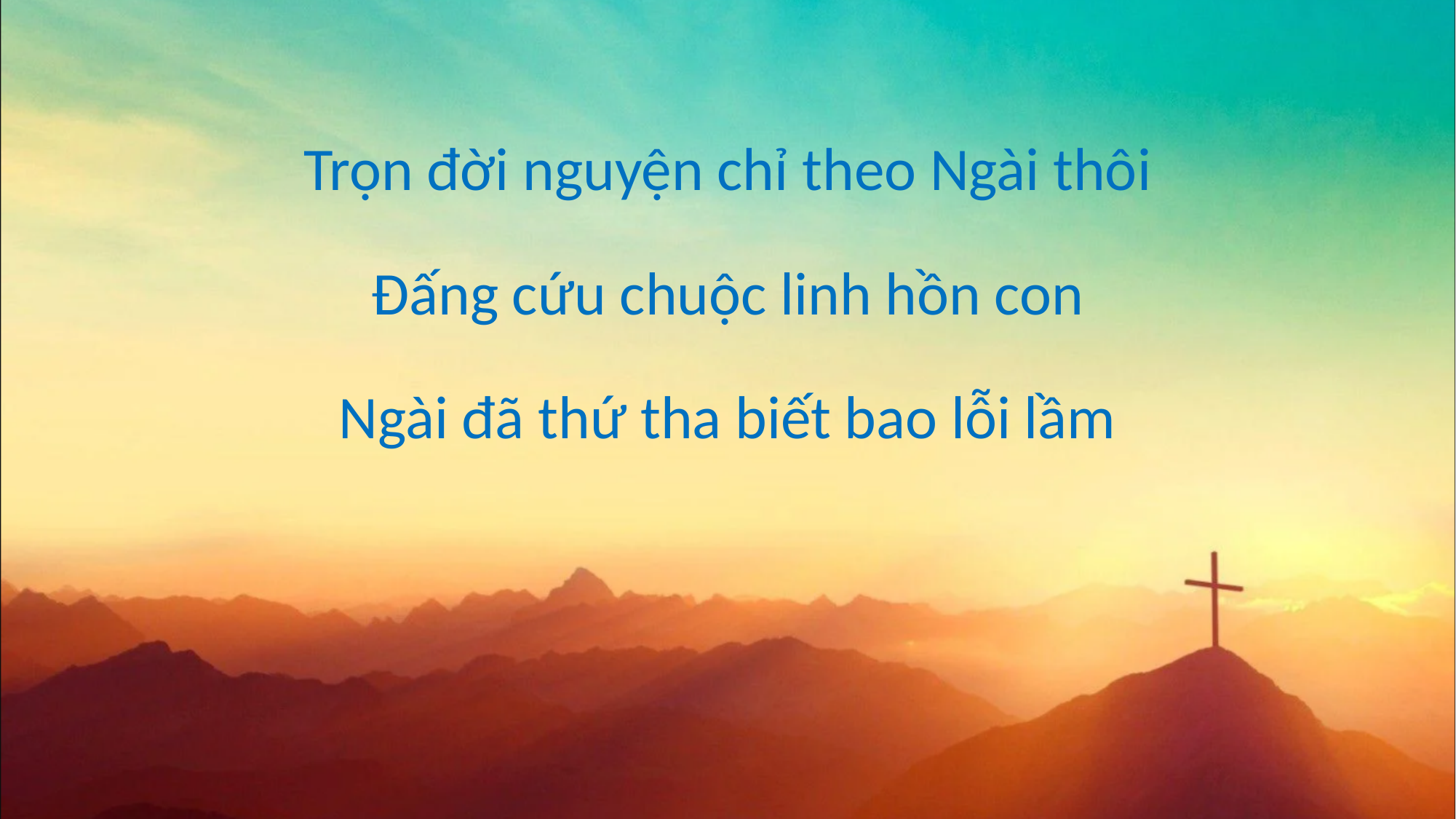

Trọn đời nguyện chỉ theo Ngài thôi
Đấng cứu chuộc linh hồn con
Ngài đã thứ tha biết bao lỗi lầm